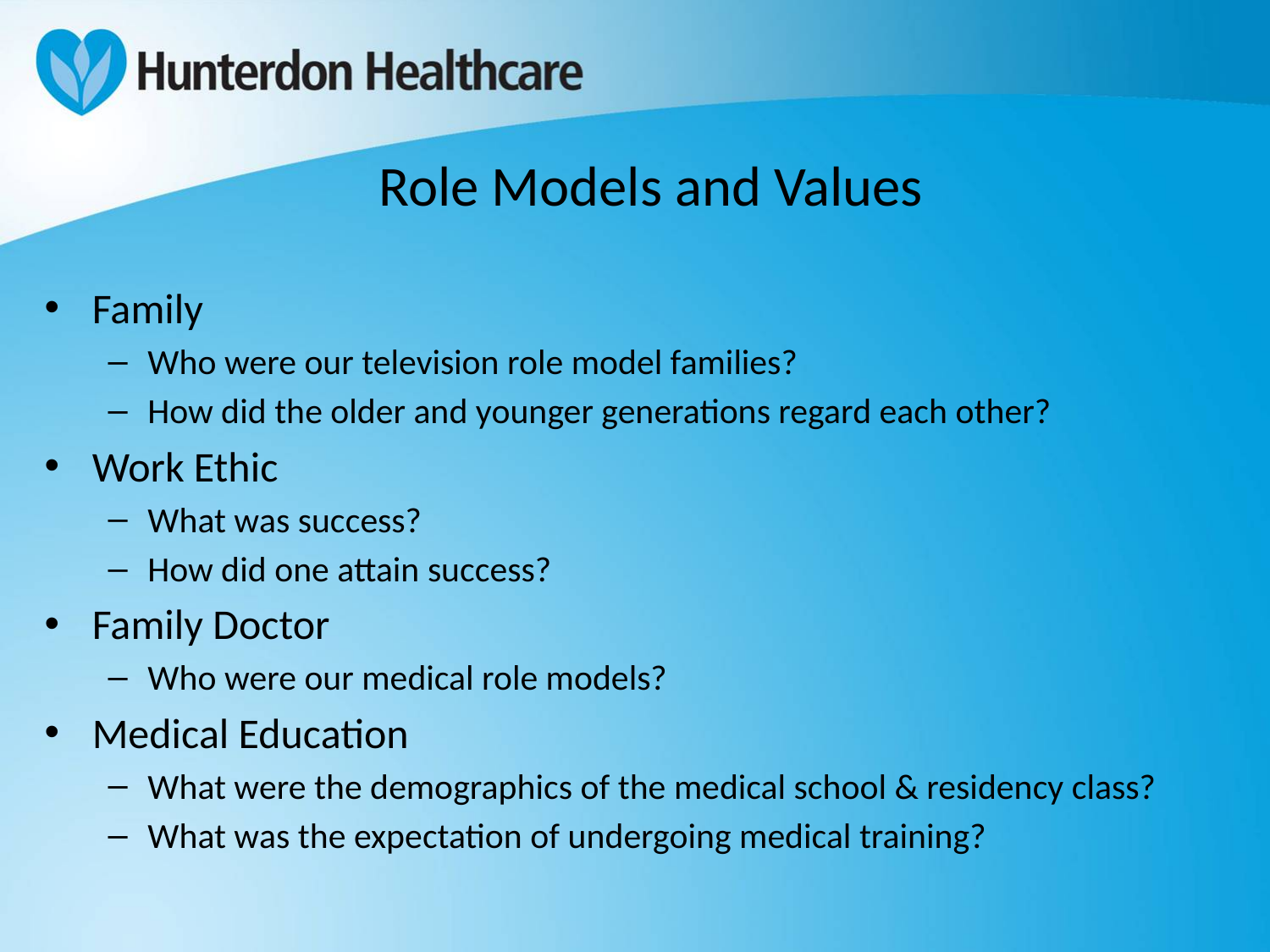

# Role Models and Values
Family
Who were our television role model families?
How did the older and younger generations regard each other?
Work Ethic
What was success?
How did one attain success?
Family Doctor
Who were our medical role models?
Medical Education
What were the demographics of the medical school & residency class?
What was the expectation of undergoing medical training?